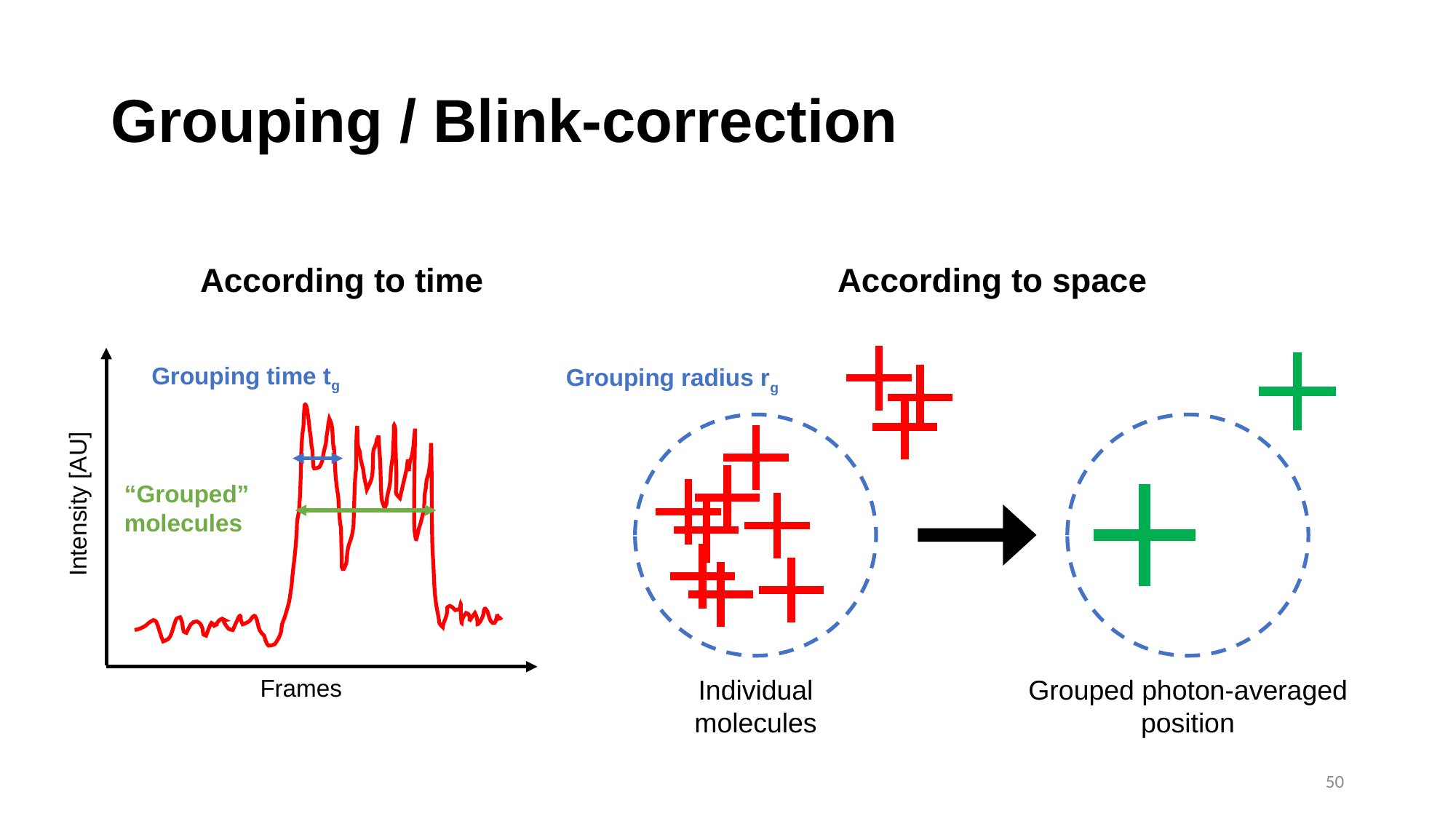

# Grouping / Blink-correction
According to time

Intensity [AU]
Frames
According to space

Individual molecules

Grouped photon-averaged position
Grouping time tg
Grouping radius rg

“Grouped” molecules
50